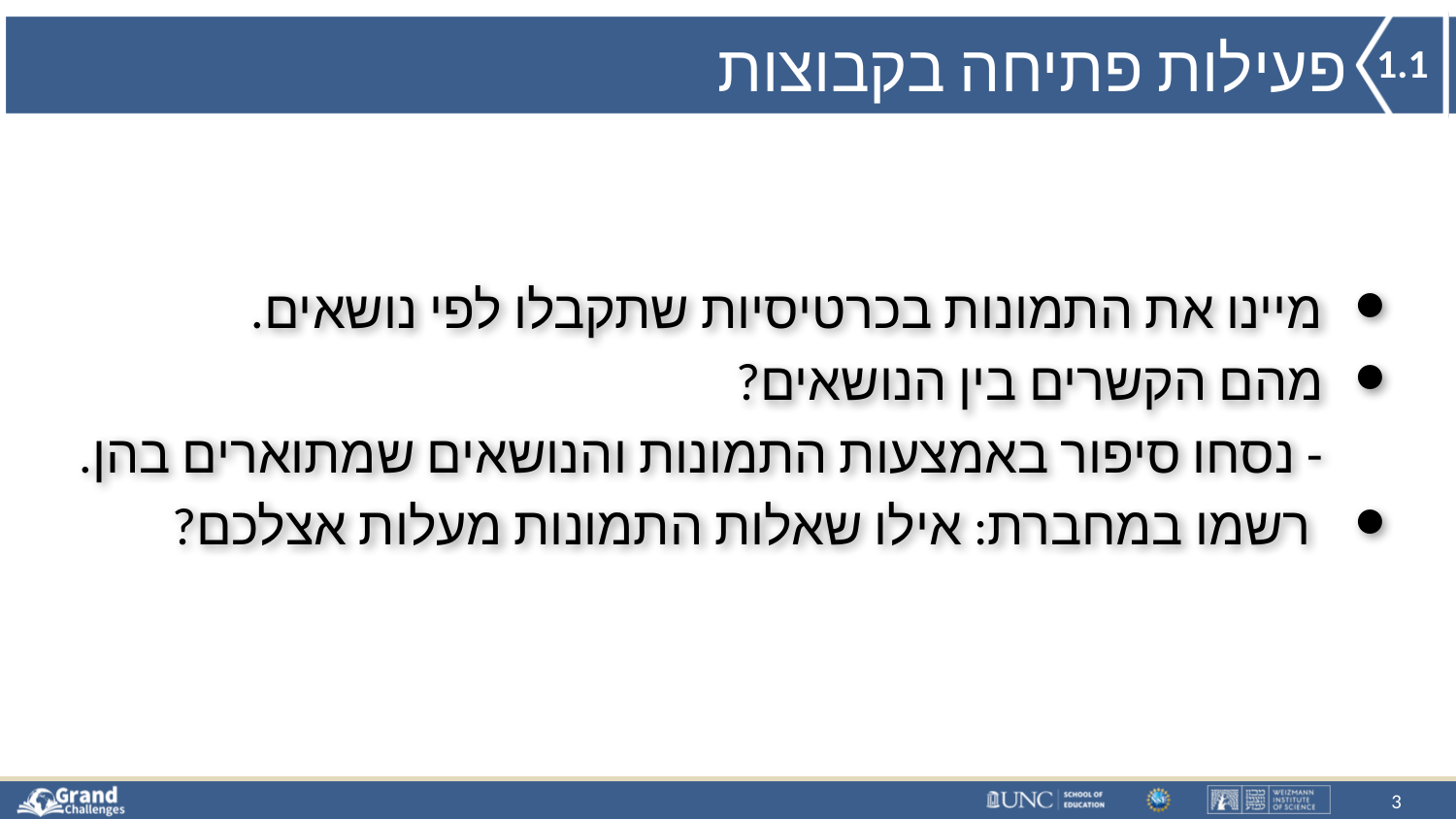

# פעילות פתיחה בקבוצות
1.1

מיינו את התמונות בכרטיסיות שתקבלו לפי נושאים.
מהם הקשרים בין הנושאים?
- נסחו סיפור באמצעות התמונות והנושאים שמתוארים בהן.
 רשמו במחברת: אילו שאלות התמונות מעלות אצלכם?
3